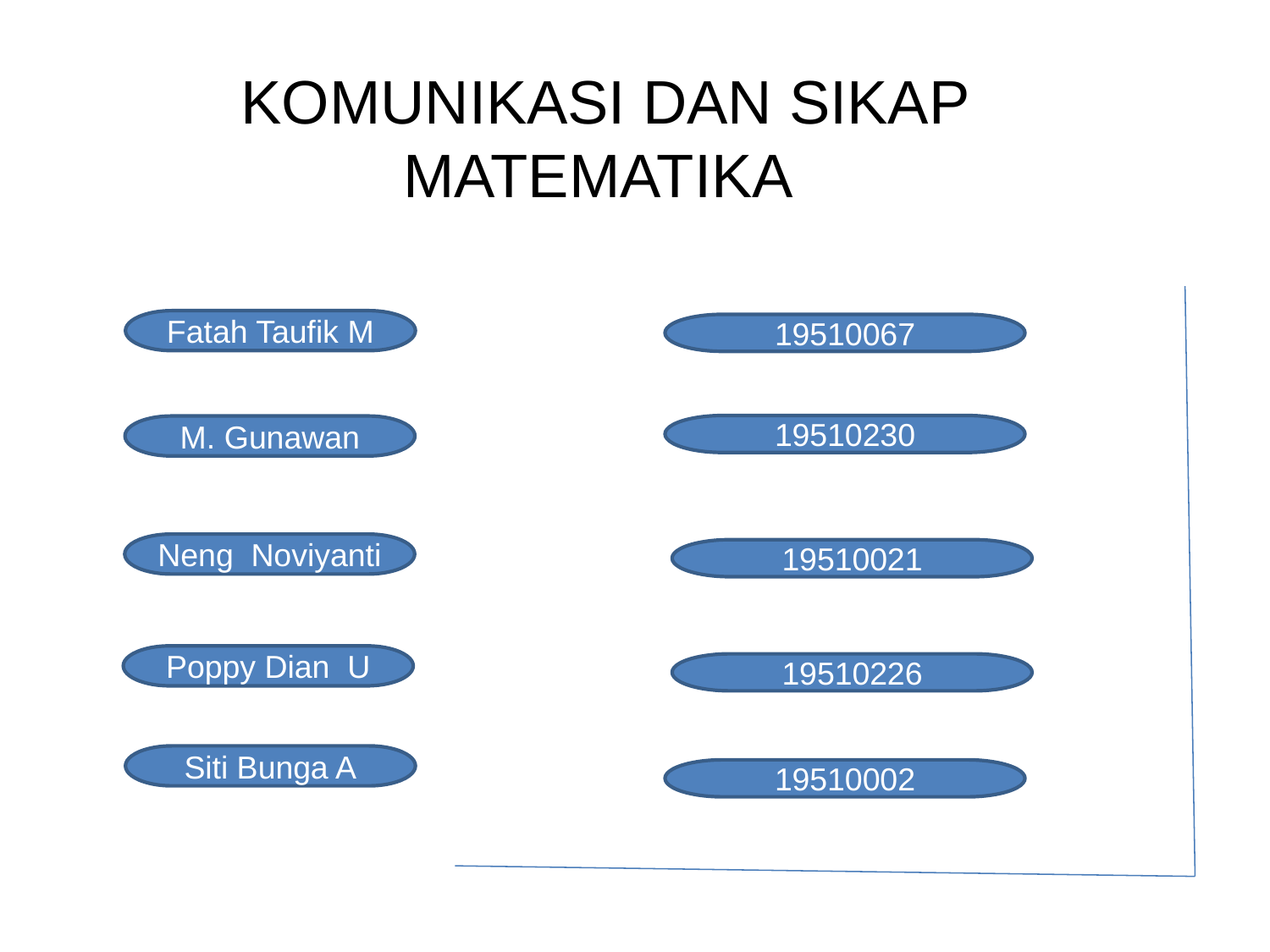

# KOMUNIKASI DAN SIKAP MATEMATIKA
Fatah Taufik M
19510067
19510230
M. Gunawan
Neng  Noviyanti
19510021
Poppy Dian  U
19510226
Siti Bunga A
19510002